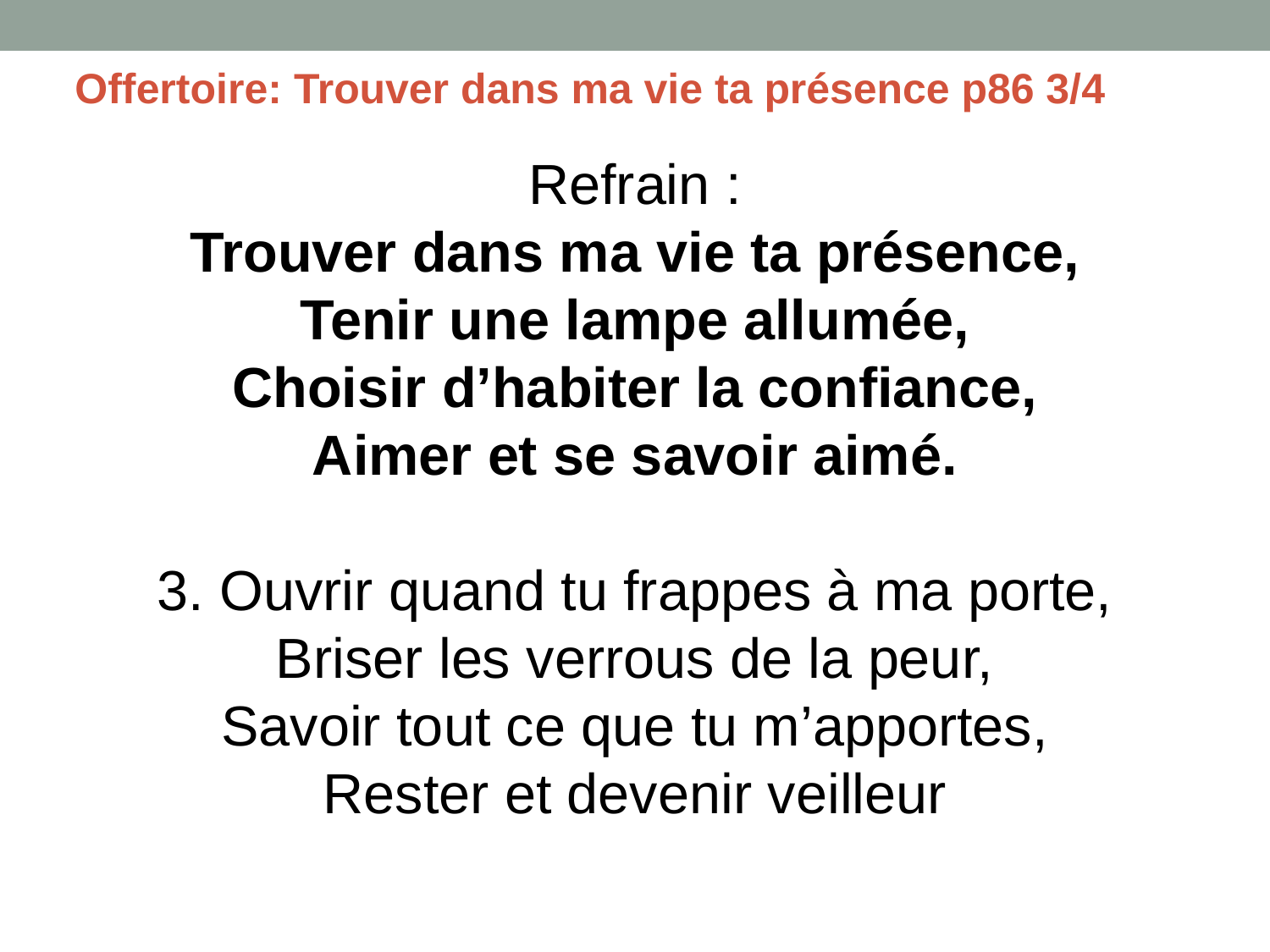

Offertoire: Trouver dans ma vie ta présence p86 3/4
Refrain :
Trouver dans ma vie ta présence,
Tenir une lampe allumée,
Choisir d’habiter la confiance,
Aimer et se savoir aimé.
3. Ouvrir quand tu frappes à ma porte,
Briser les verrous de la peur,
Savoir tout ce que tu m’apportes,
Rester et devenir veilleur